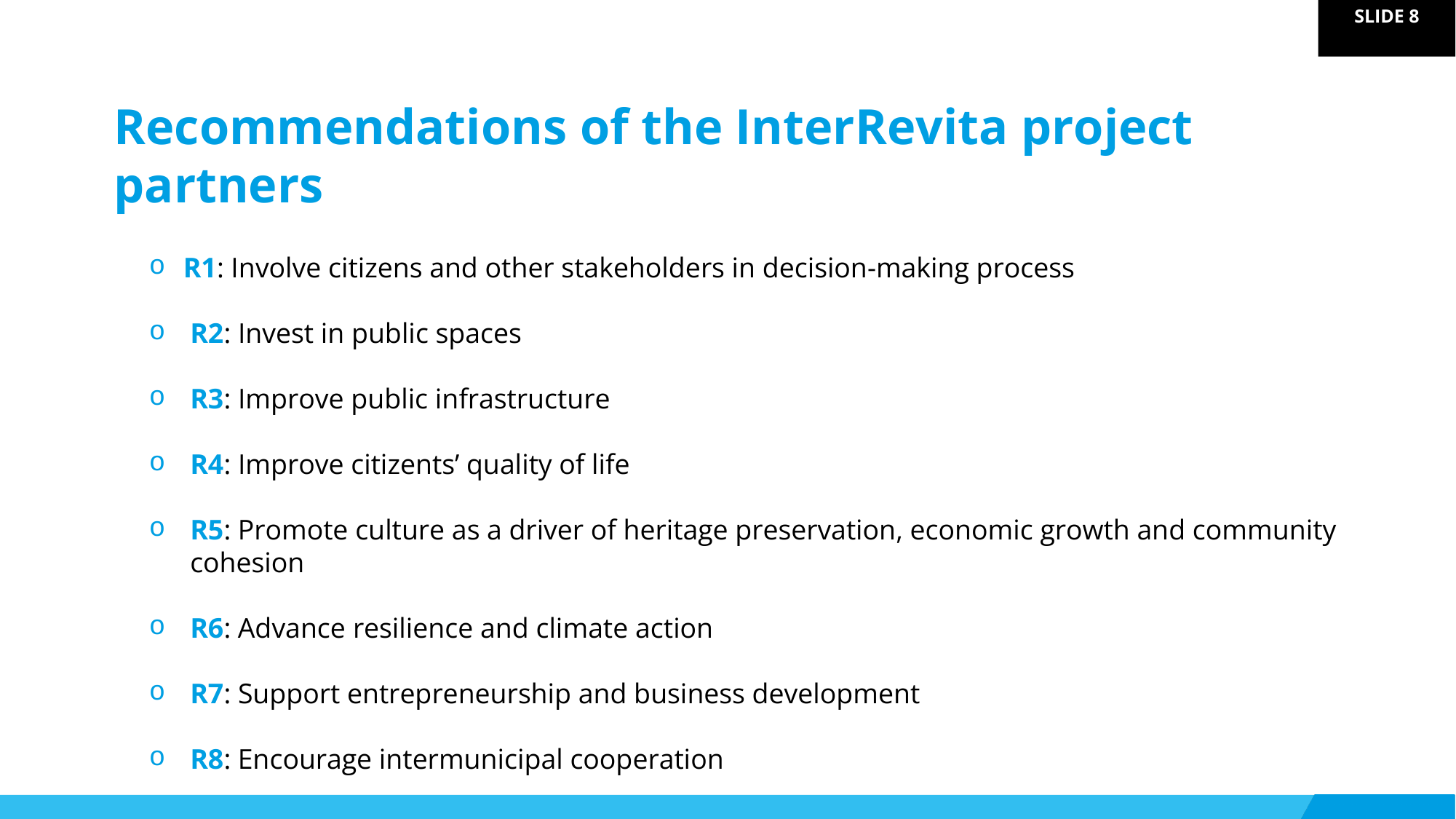

Recommendations of the InterRevita project partners

R1: Involve citizens and other stakeholders in decision-making process

R2: Invest in public spaces

R3: Improve public infrastructure

R4: Improve citizents’ quality of life

R5: Promote culture as a driver of heritage preservation, economic growth and community cohesion

R6: Advance resilience and climate action

R7: Support entrepreneurship and business development

R8: Encourage intermunicipal cooperation